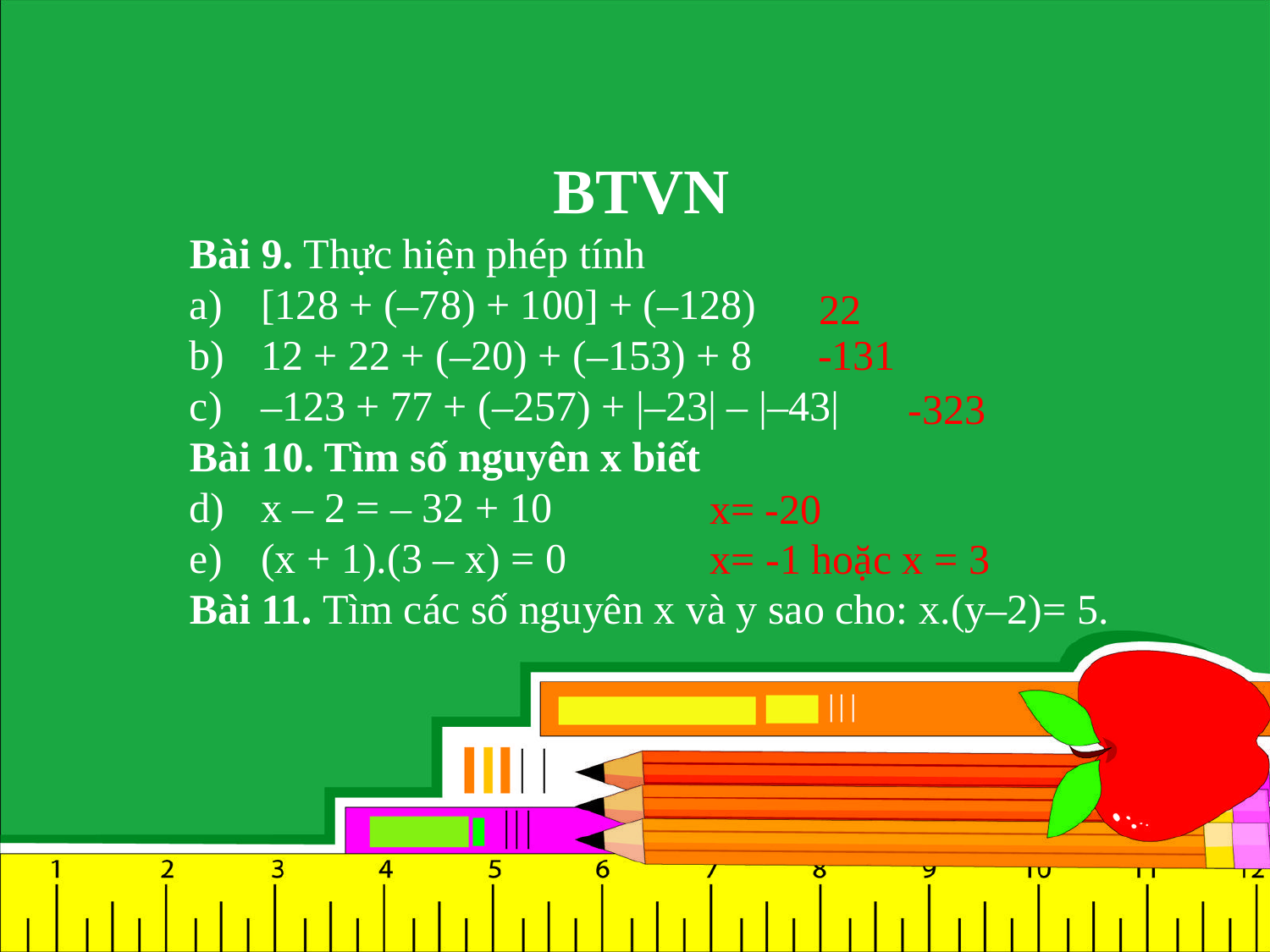

BTVN
Bài 9. Thực hiện phép tính
[128 + (–78) + 100] + (–128)
12 + 22 + (–20) + (–153) + 8
–123 + 77 + (–257) + |–23| – |–43|
Bài 10. Tìm số nguyên x biết
x – 2 = – 32 + 10
(x + 1).(3 – x) = 0
Bài 11. Tìm các số nguyên x và y sao cho: x.(y–2)= 5.

22
-131
-323
x= -20
x= -1 hoặc x = 3